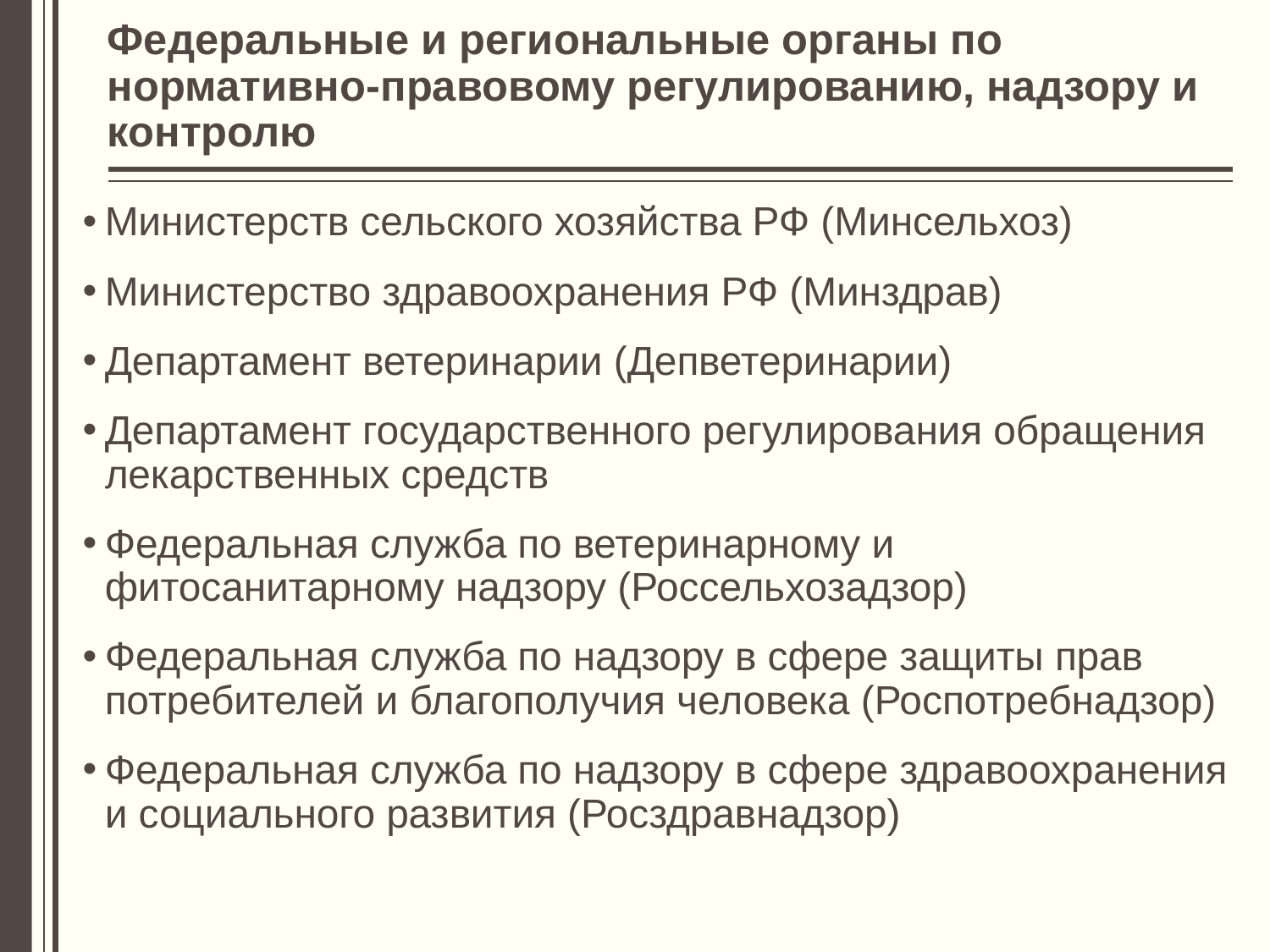

# Федеральные и региональные органы по нормативно-правовому регулированию, надзору и контролю
Министерств сельского хозяйства РФ (Минсельхоз)
Министерство здравоохранения РФ (Минздрав)
Департамент ветеринарии (Депветеринарии)
Департамент государственного регулирования обращения лекарственных средств
Федеральная служба по ветеринарному и фитосанитарному надзору (Россельхозадзор)
Федеральная служба по надзору в сфере защиты прав потребителей и благополучия человека (Роспотребнадзор)
Федеральная служба по надзору в сфере здравоохранения и социального развития (Росздравнадзор)